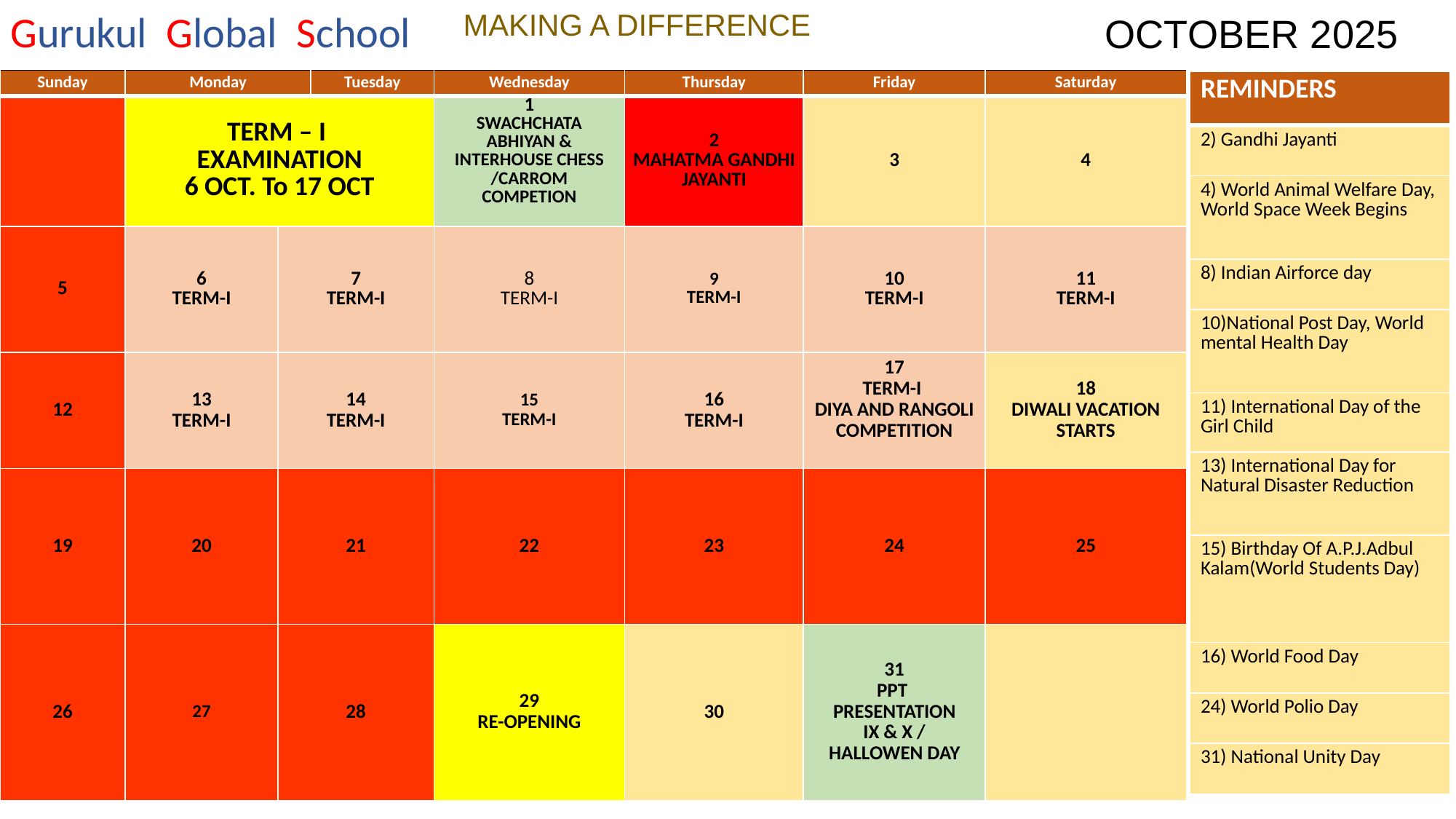

Gurukul  Global  School

MAKING A DIFFERENCE
OCTOBER 2025

| Sunday | Monday |  | Tuesday | Wednesday | Thursday | Friday | Saturday |
| --- | --- | --- | --- | --- | --- | --- | --- |
|  | TERM – I EXAMINATION 6 OCT. To 17 OCT |  |  | 1 SWACHCHATA ABHIYAN & INTERHOUSE CHESS /CARROM COMPETION | 2 MAHATMA GANDHI JAYANTI | 3 | 4 |
| 5 | 6 TERM-I | 7 TERM-I |  | 8 TERM-I | 9 TERM-I | 10 TERM-I | 11 TERM-I |
| 12 | 13 TERM-I | 14 TERM-I |  | 15 TERM-I | 16 TERM-I | 17 TERM-I DIYA AND RANGOLI COMPETITION | 18 DIWALI VACATION STARTS |
| 19 | 20 | 21 |  | 22 | 23 | 24 | 25 |
| 26 | 27 | 28 |  | 29 RE-OPENING | 30 | 31 PPT PRESENTATION IX & X / HALLOWEN DAY |  |
| REMINDERS |
| --- |
| 2) Gandhi Jayanti |
| 4) World Animal Welfare Day, World Space Week Begins |
| 8) Indian Airforce day |
| 10)National Post Day, World mental Health Day |
| 11) International Day of the Girl Child |
| 13) International Day for Natural Disaster Reduction |
| 15) Birthday Of A.P.J.Adbul Kalam(World Students Day) |
| 16) World Food Day |
| 24) World Polio Day |
| 31) National Unity Day |